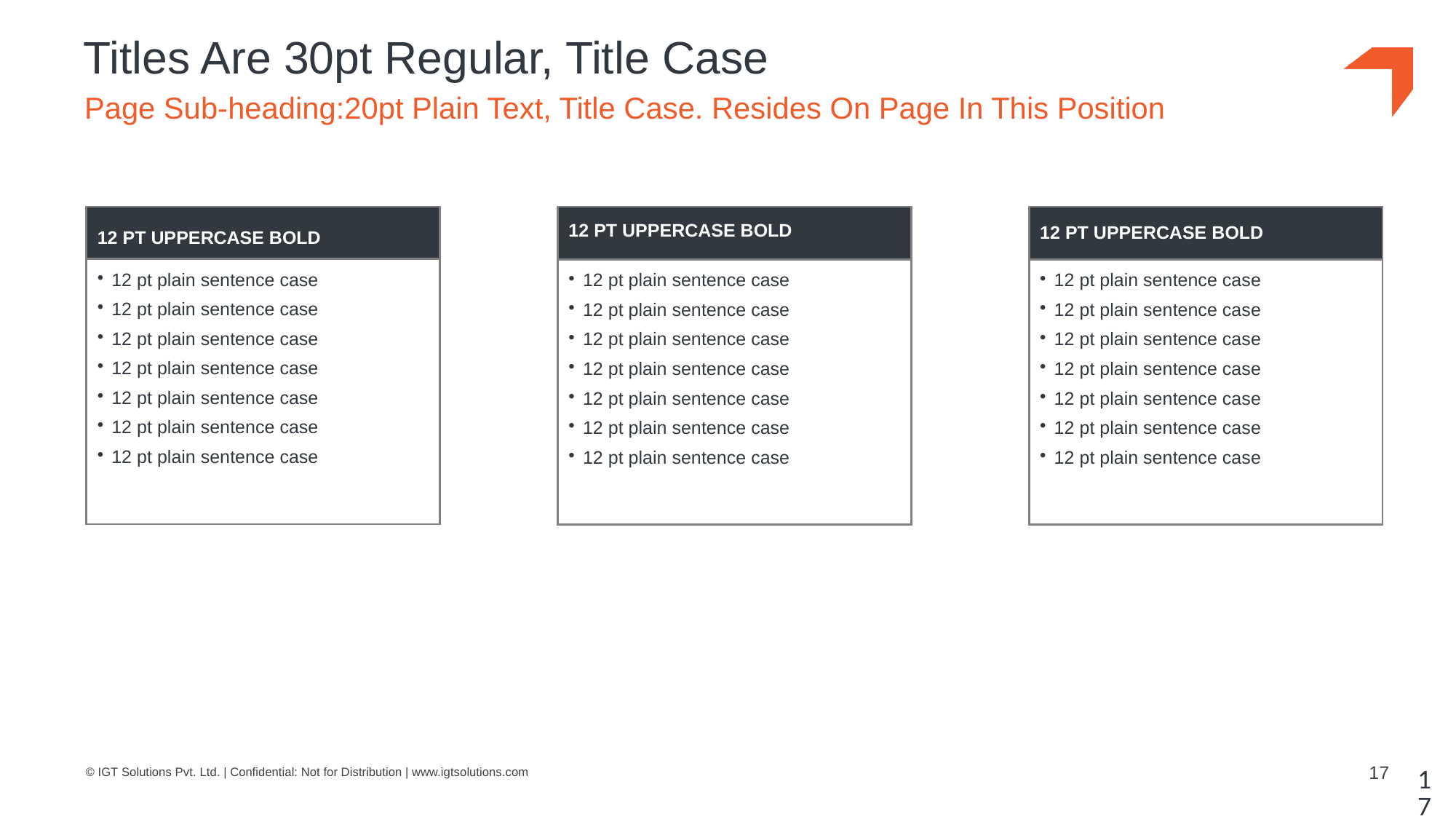

# Titles Are 30pt Regular, Title Case
Page Sub-heading:20pt Plain Text, Title Case. Resides On Page In This Position
| 12 PT UPPERCASE BOLD |
| --- |
| 12 pt plain sentence case 12 pt plain sentence case 12 pt plain sentence case 12 pt plain sentence case 12 pt plain sentence case 12 pt plain sentence case 12 pt plain sentence case |
| 12 PT UPPERCASE BOLD |
| --- |
| 12 pt plain sentence case 12 pt plain sentence case 12 pt plain sentence case 12 pt plain sentence case 12 pt plain sentence case 12 pt plain sentence case 12 pt plain sentence case |
| 12 PT UPPERCASE BOLD |
| --- |
| 12 pt plain sentence case 12 pt plain sentence case 12 pt plain sentence case 12 pt plain sentence case 12 pt plain sentence case 12 pt plain sentence case 12 pt plain sentence case |
17